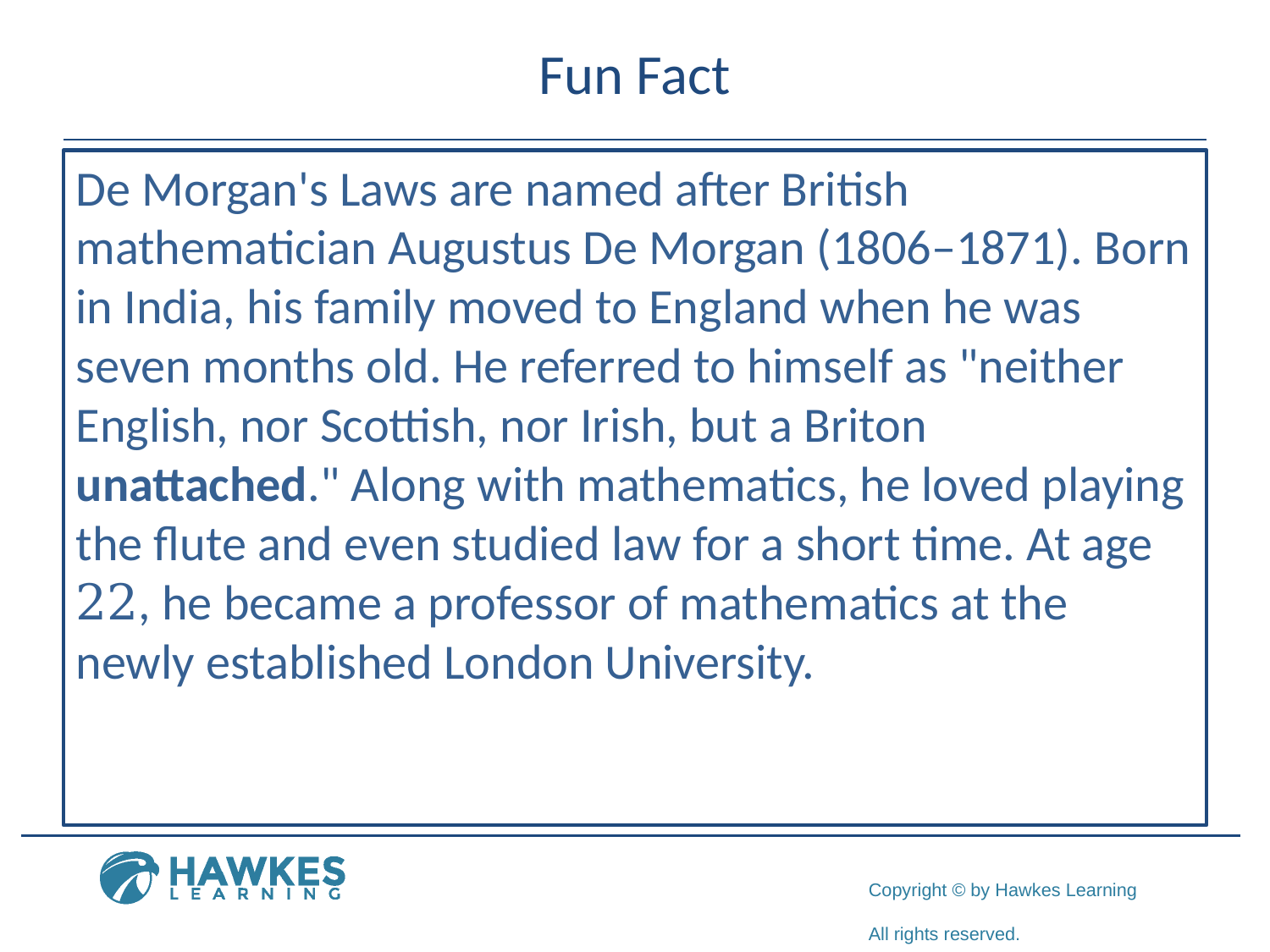

# Fun Fact
De Morgan's Laws are named after British mathematician Augustus De Morgan (1806–1871). Born in India, his family moved to England when he was seven months old. He referred to himself as "neither English, nor Scottish, nor Irish, but a Briton unattached." Along with mathematics, he loved playing the flute and even studied law for a short time. At age 22, he became a professor of mathematics at the newly established London University.